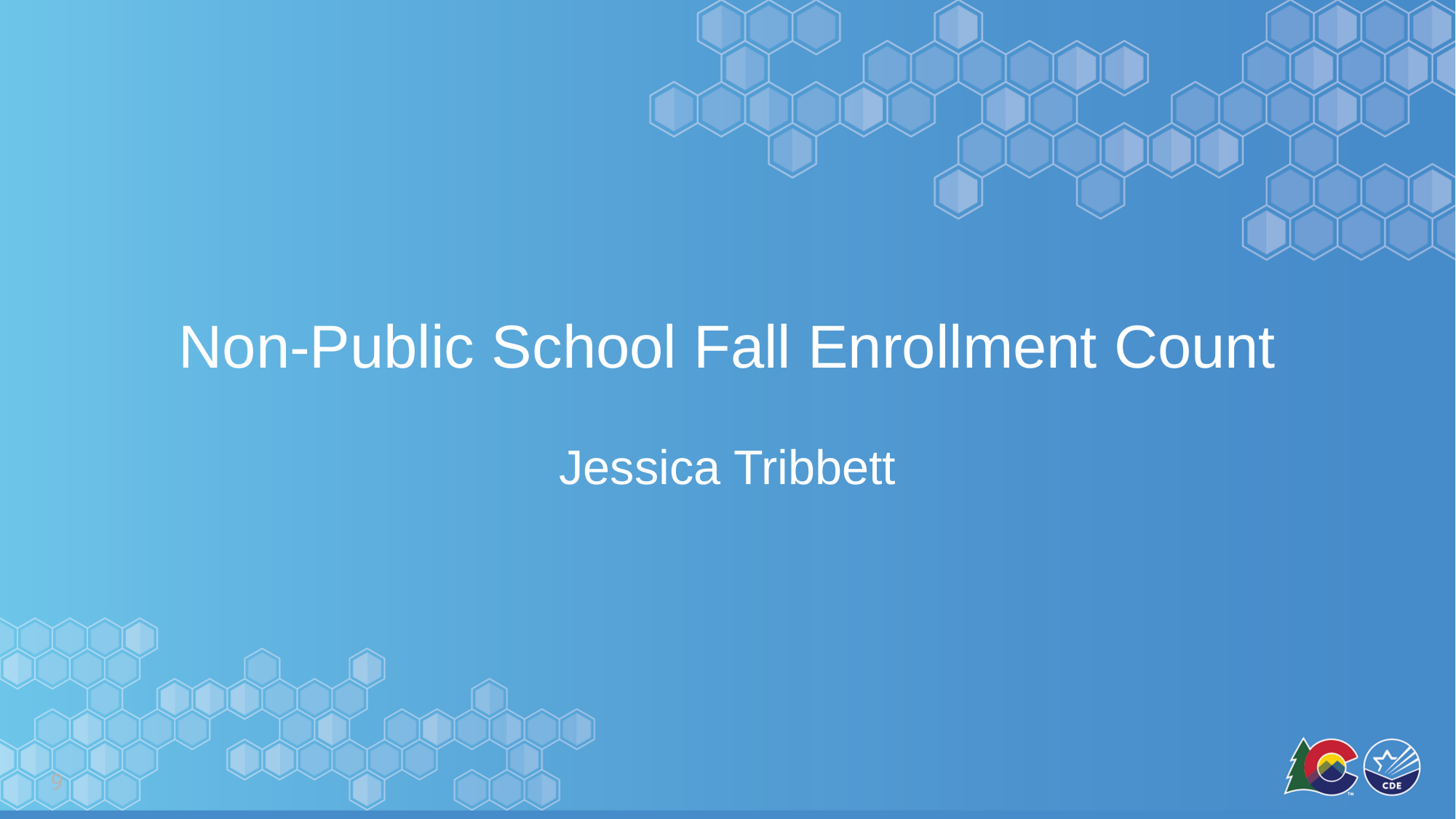

# Non-Public School Fall Enrollment Count
Jessica Tribbett
9